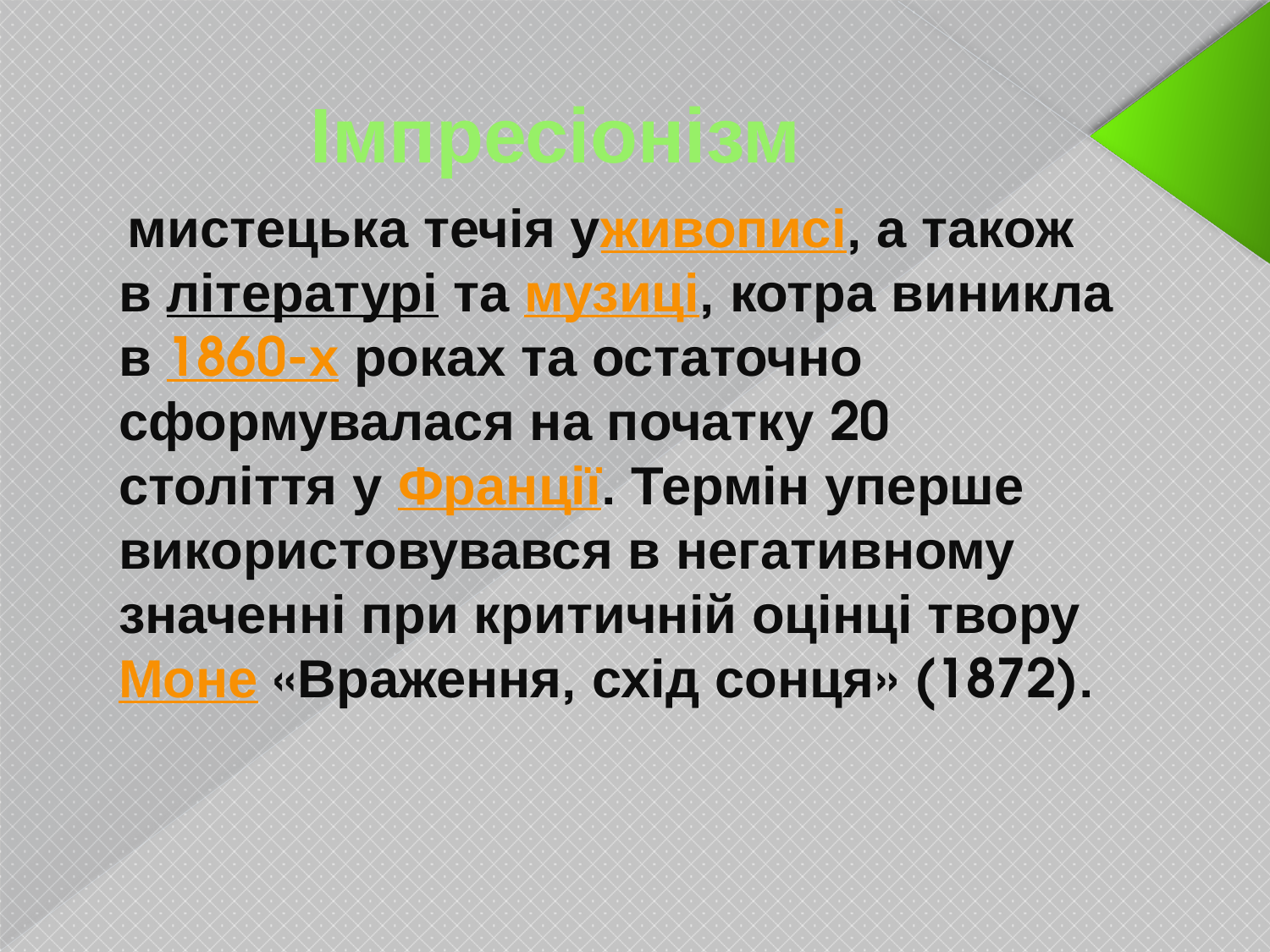

# Імпресіонізм
 мистецька течія уживописі, а також в літературі та музиці, котра виникла в 1860-х роках та остаточно сформувалася на початку 20 століття у Франції. Термін уперше використовувався в негативному значенні при критичній оцінці твору Моне «Враження, схід сонця» (1872).